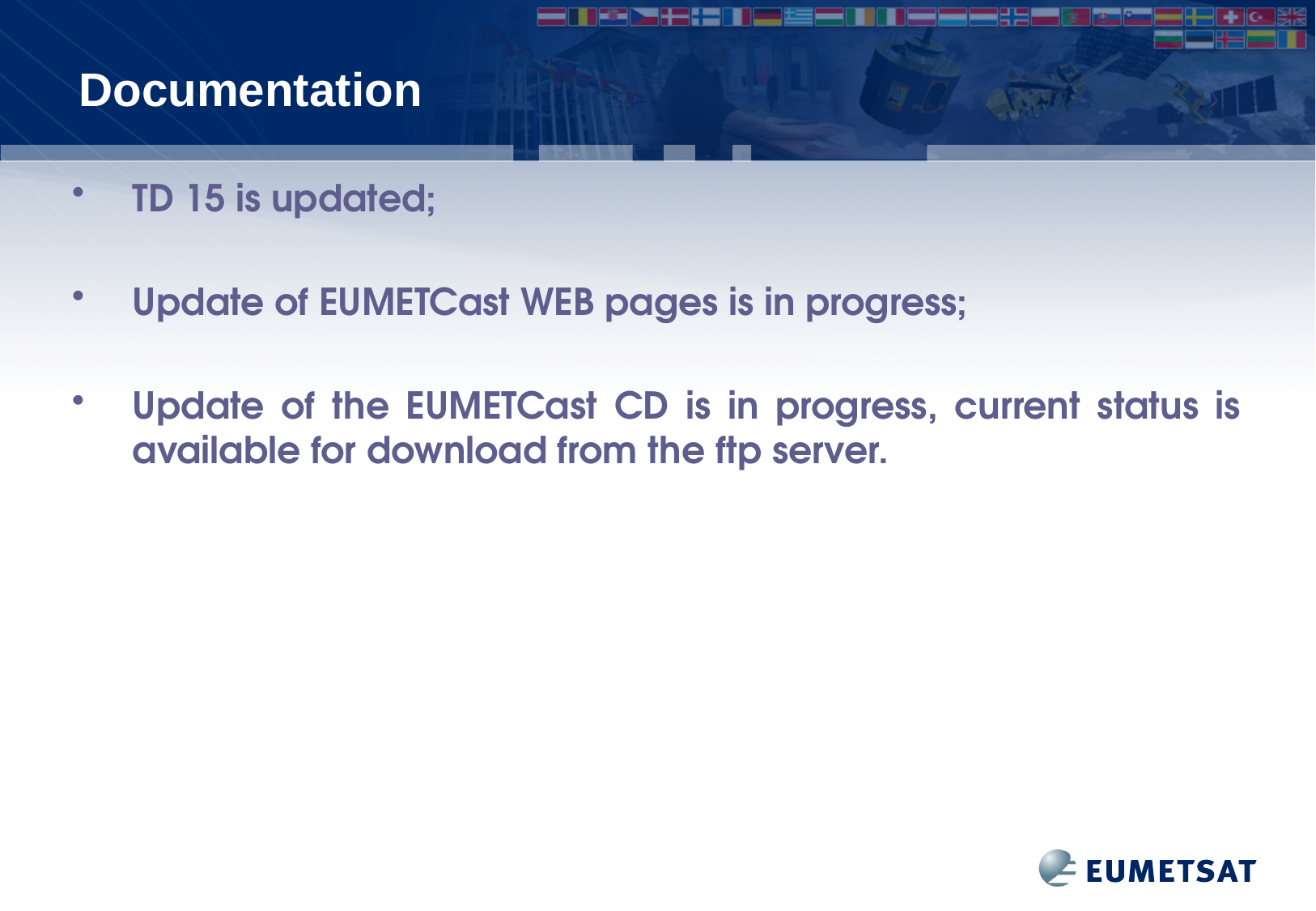

# Documentation
TD 15 is updated;

Update of EUMETCast WEB pages is in progress;

Update of the EUMETCast CD is in progress, current status is available for download from the ftp server.

Slide: 12